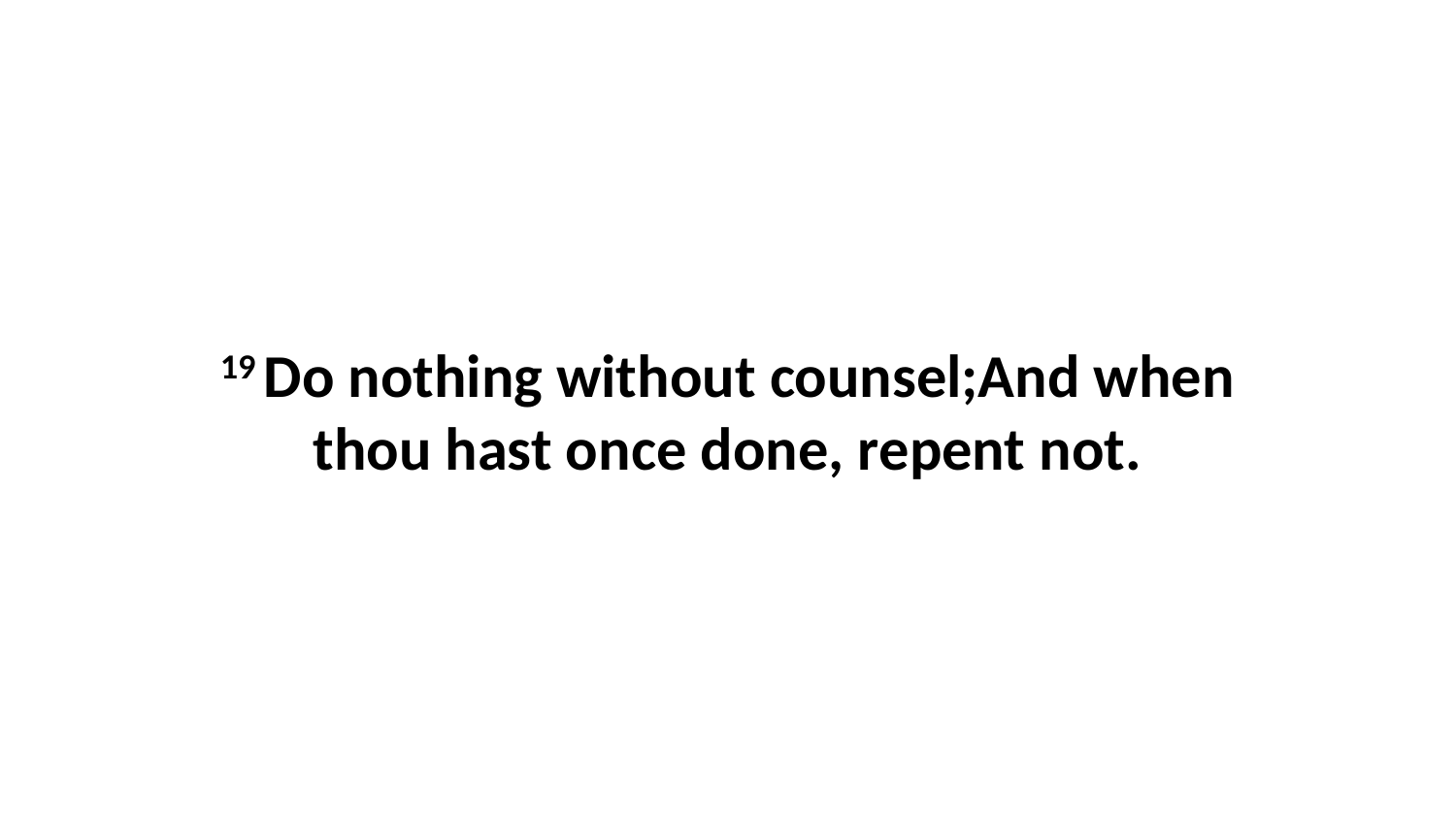

19 Do nothing without counsel;And when thou hast once done, repent not.